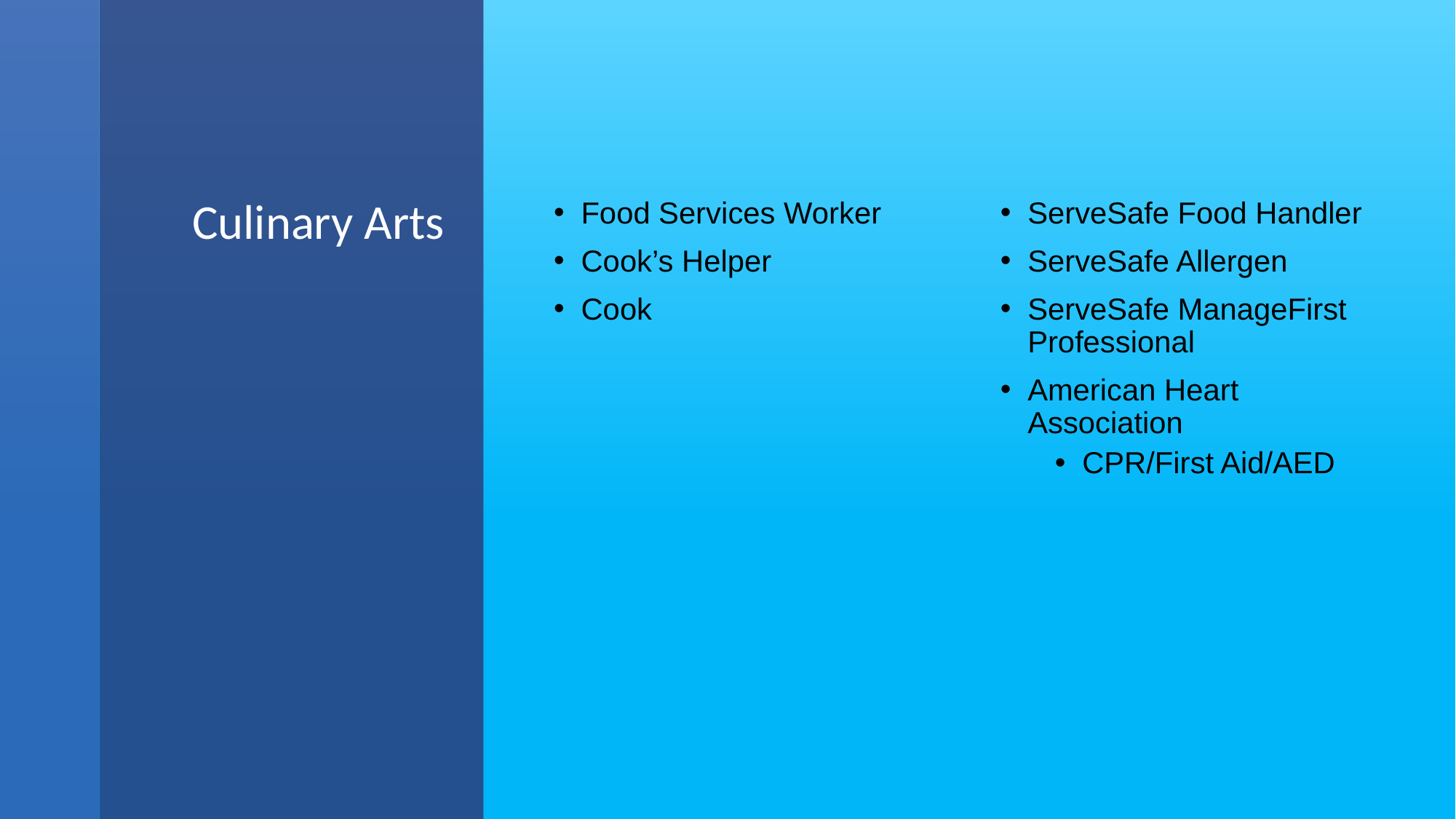

# Culinary Arts
Food Services Worker
Cook’s Helper
Cook
ServeSafe Food Handler
ServeSafe Allergen
ServeSafe ManageFirst Professional
American Heart Association
CPR/First Aid/AED